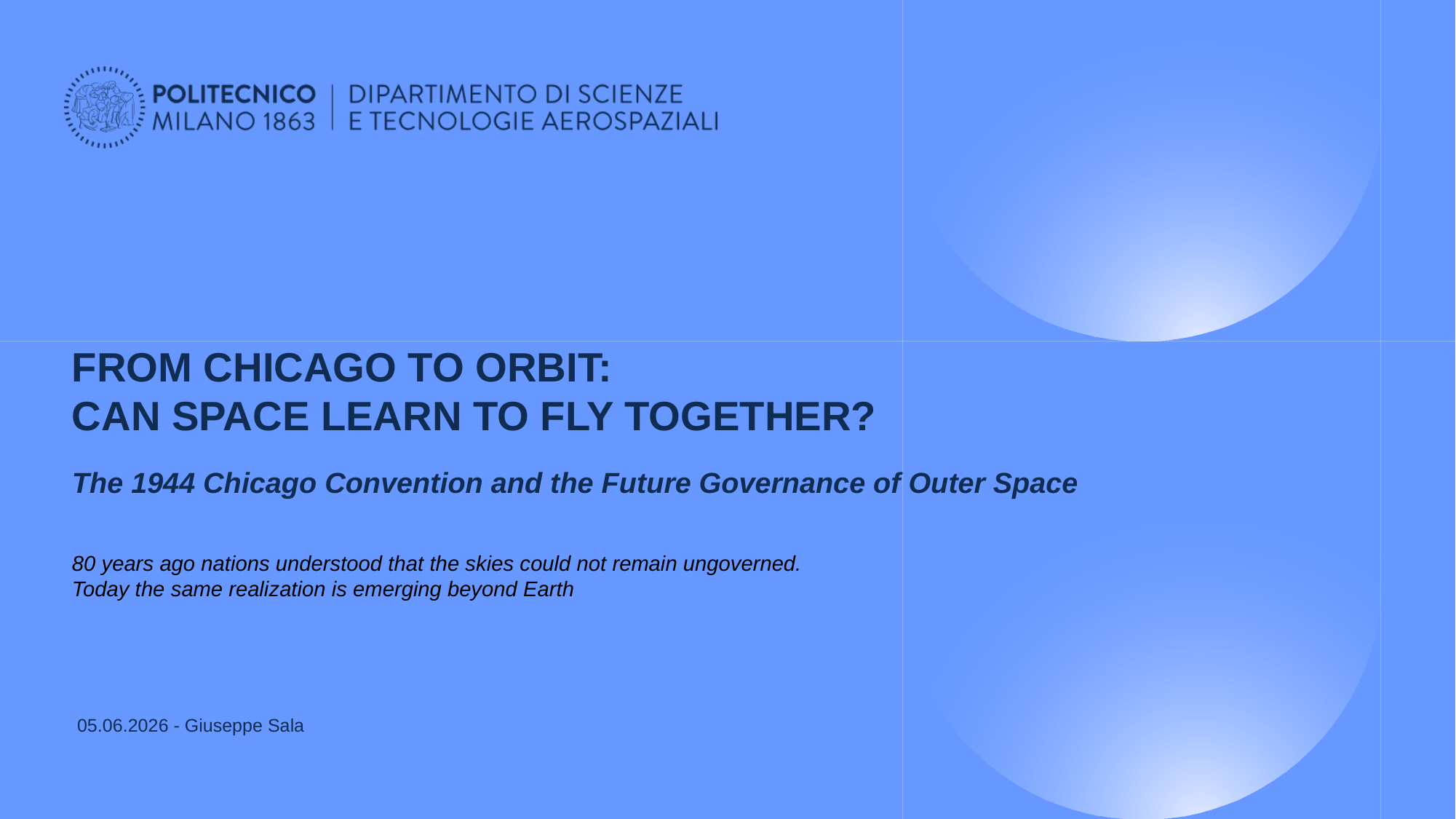

# FROM CHICAGO TO ORBIT:
CAN SPACE LEARN TO FLY TOGETHER?

The 1944 Chicago Convention and the Future Governance of Outer Space

80 years ago nations understood that the skies could not remain ungoverned.
Today the same realization is emerging beyond Earth
05.06.2026 - Giuseppe Sala